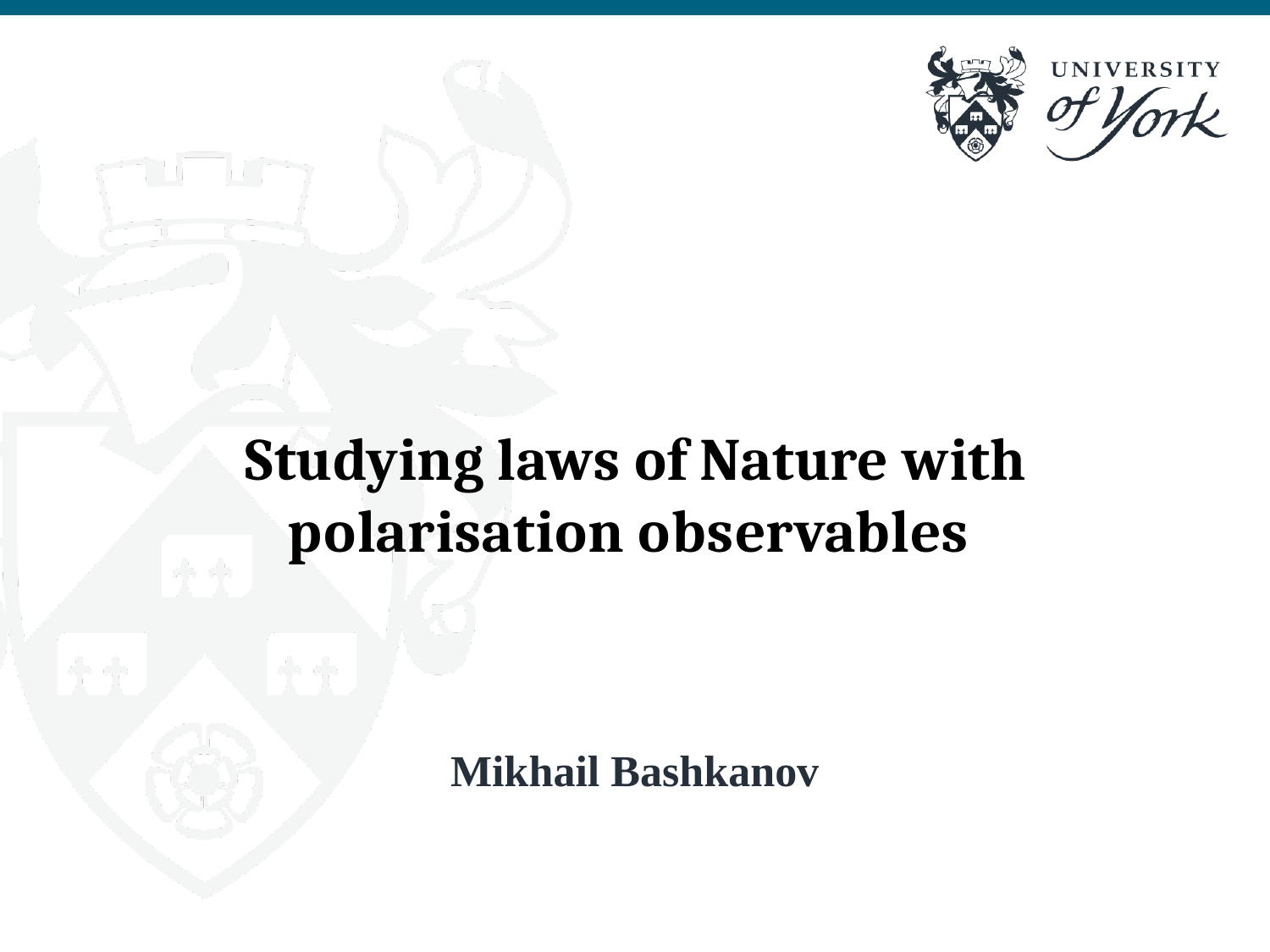

# Studying laws of Nature with polarisation observables
Mikhail Bashkanov